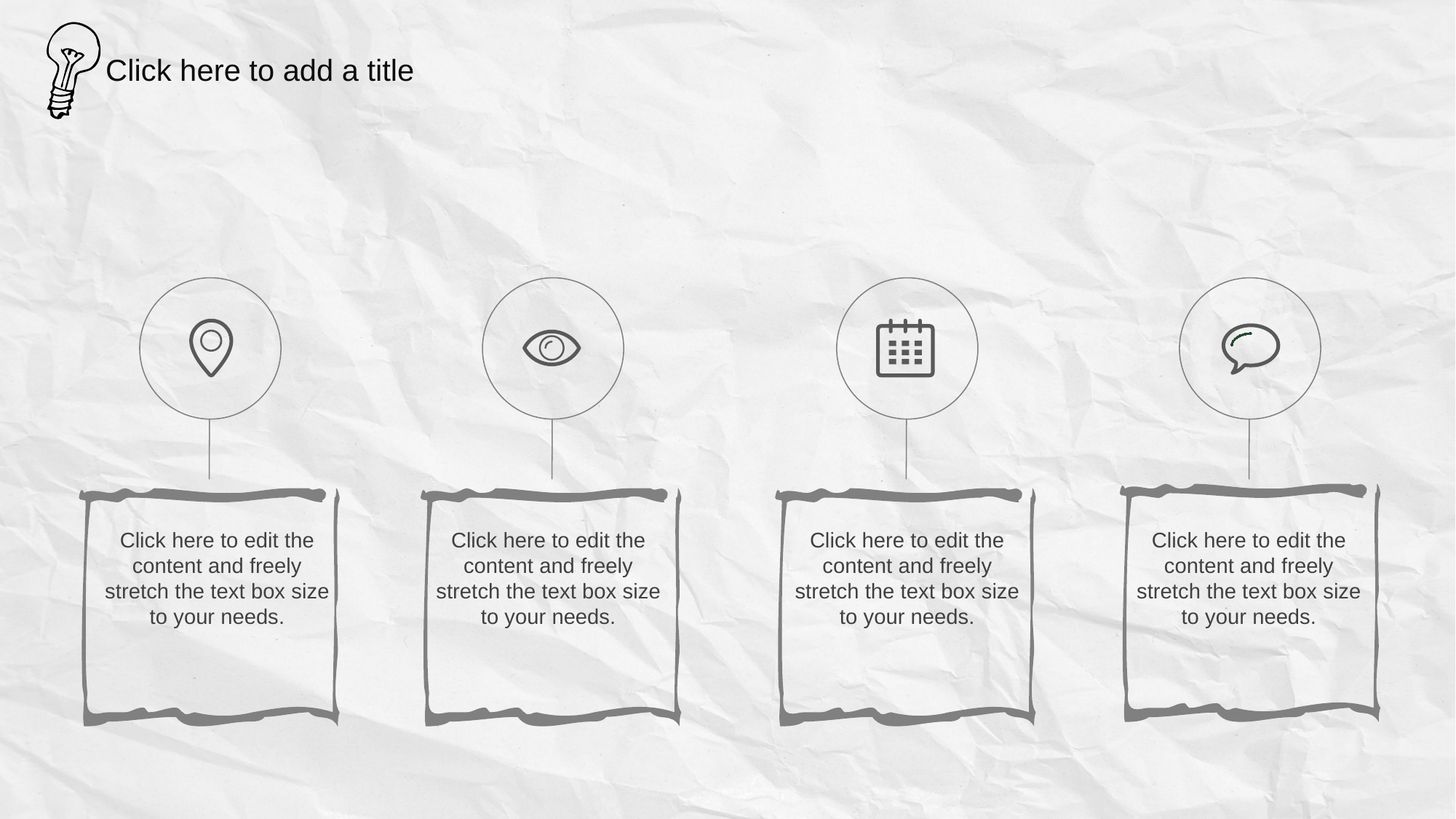

Click here to add a title

Click here to edit the content and freely stretch the text box size to your needs.
Click here to edit the content and freely stretch the text box size to your needs.
Click here to edit the content and freely stretch the text box size to your needs.
Click here to edit the content and freely stretch the text box size to your needs.